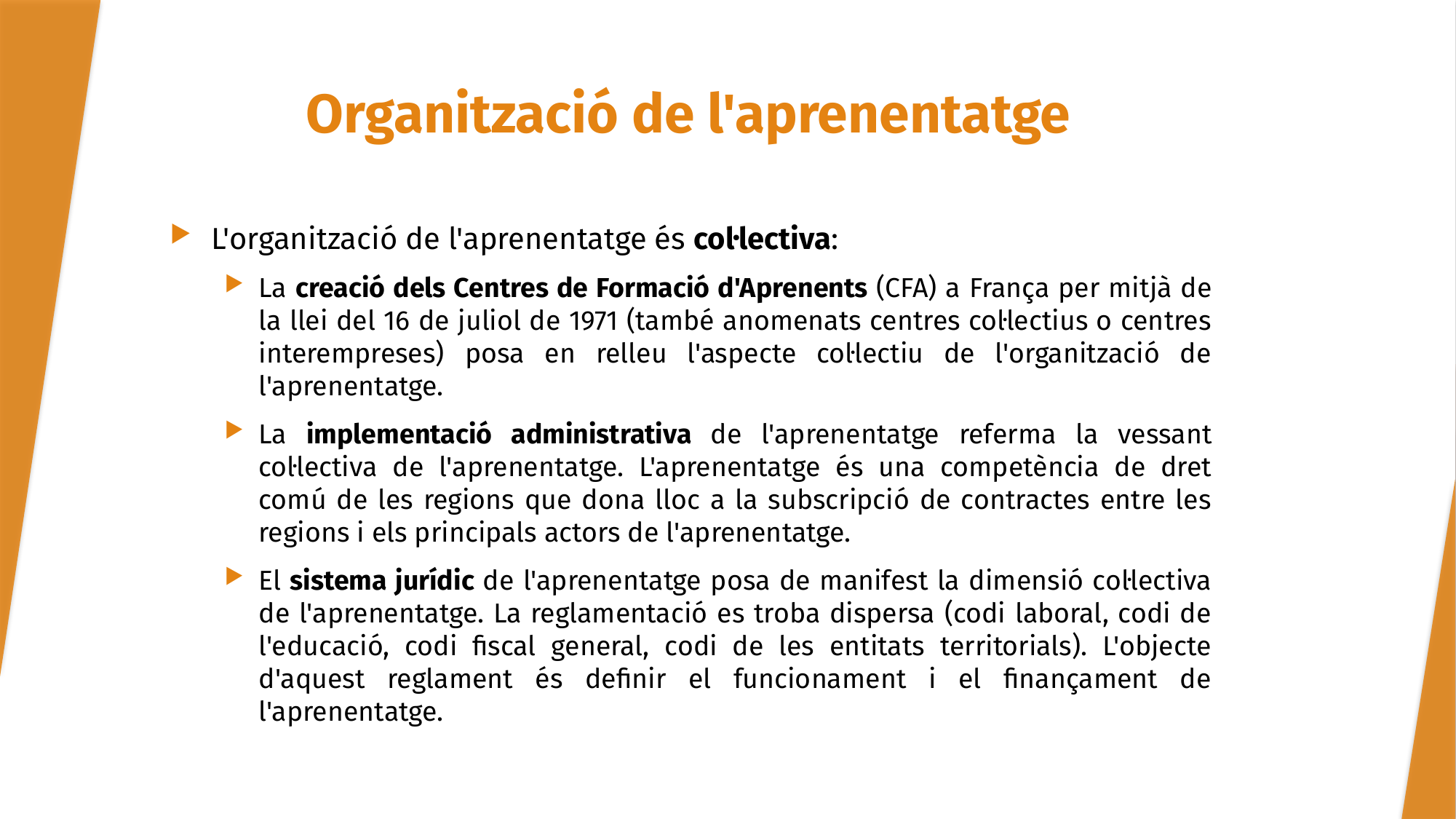

# Organització de l'aprenentatge
L'organització de l'aprenentatge és col·lectiva:
La creació dels Centres de Formació d'Aprenents (CFA) a França per mitjà de la llei del 16 de juliol de 1971 (també anomenats centres col·lectius o centres interempreses) posa en relleu l'aspecte col·lectiu de l'organització de l'aprenentatge.
La implementació administrativa de l'aprenentatge referma la vessant col·lectiva de l'aprenentatge. L'aprenentatge és una competència de dret comú de les regions que dona lloc a la subscripció de contractes entre les regions i els principals actors de l'aprenentatge.
El sistema jurídic de l'aprenentatge posa de manifest la dimensió col·lectiva de l'aprenentatge. La reglamentació es troba dispersa (codi laboral, codi de l'educació, codi fiscal general, codi de les entitats territorials). L'objecte d'aquest reglament és definir el funcionament i el finançament de l'aprenentatge.